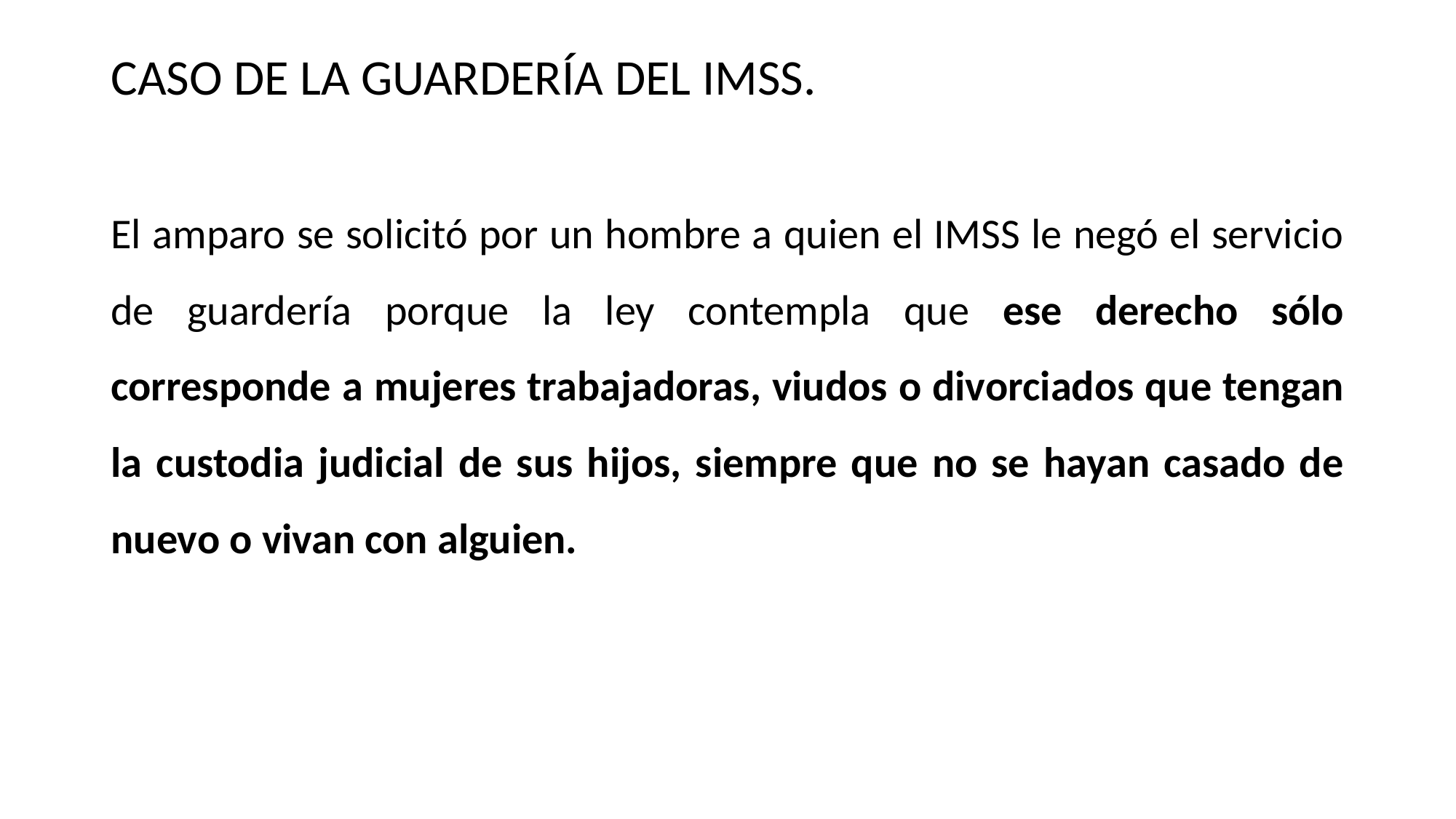

# CASO DE LA GUARDERÍA DEL IMSS.

El amparo se solicitó por un hombre a quien el IMSS le negó el servicio de guardería porque la ley contempla que ese derecho sólo corresponde a mujeres trabajadoras, viudos o divorciados que tengan la custodia judicial de sus hijos, siempre que no se hayan casado de nuevo o vivan con alguien.